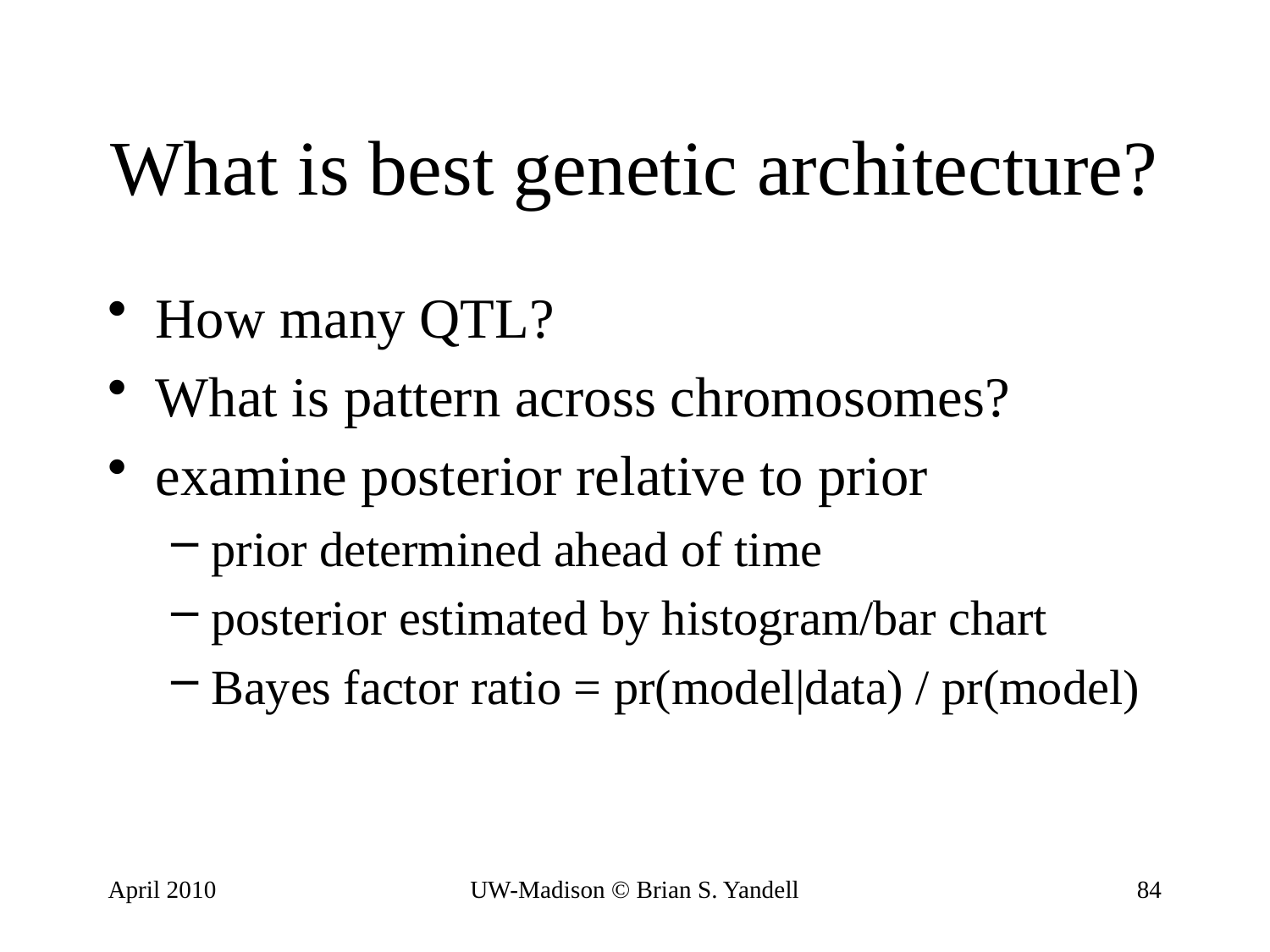

# What is best genetic architecture?
How many QTL?
What is pattern across chromosomes?
examine posterior relative to prior
prior determined ahead of time
posterior estimated by histogram/bar chart
Bayes factor ratio = pr(model|data) / pr(model)
April 2010
UW-Madison © Brian S. Yandell
84